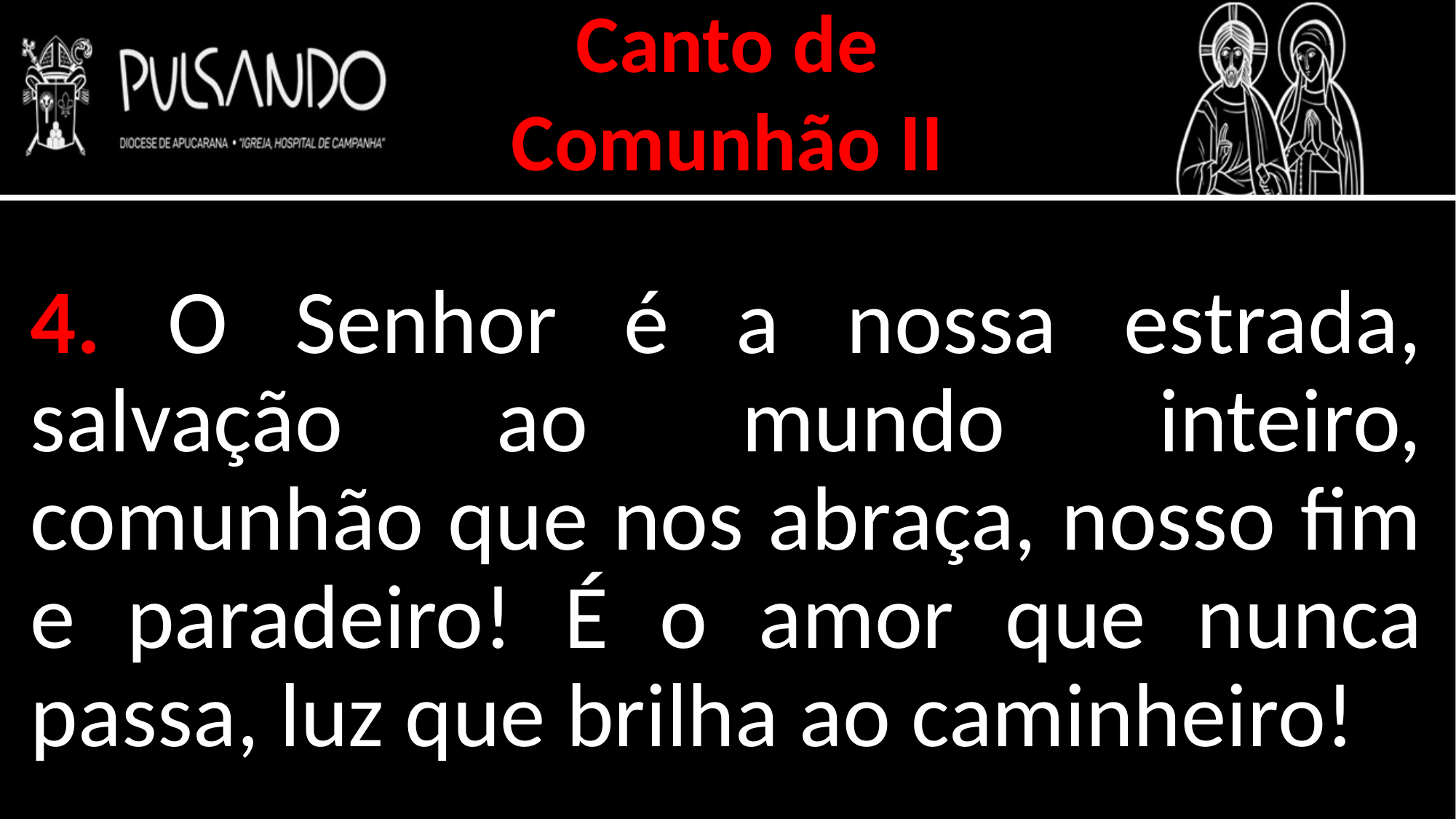

Canto de
Comunhão II
4. O Senhor é a nossa estrada, salvação ao mundo inteiro, comunhão que nos abraça, nosso fim e paradeiro! É o amor que nunca passa, luz que brilha ao caminheiro!